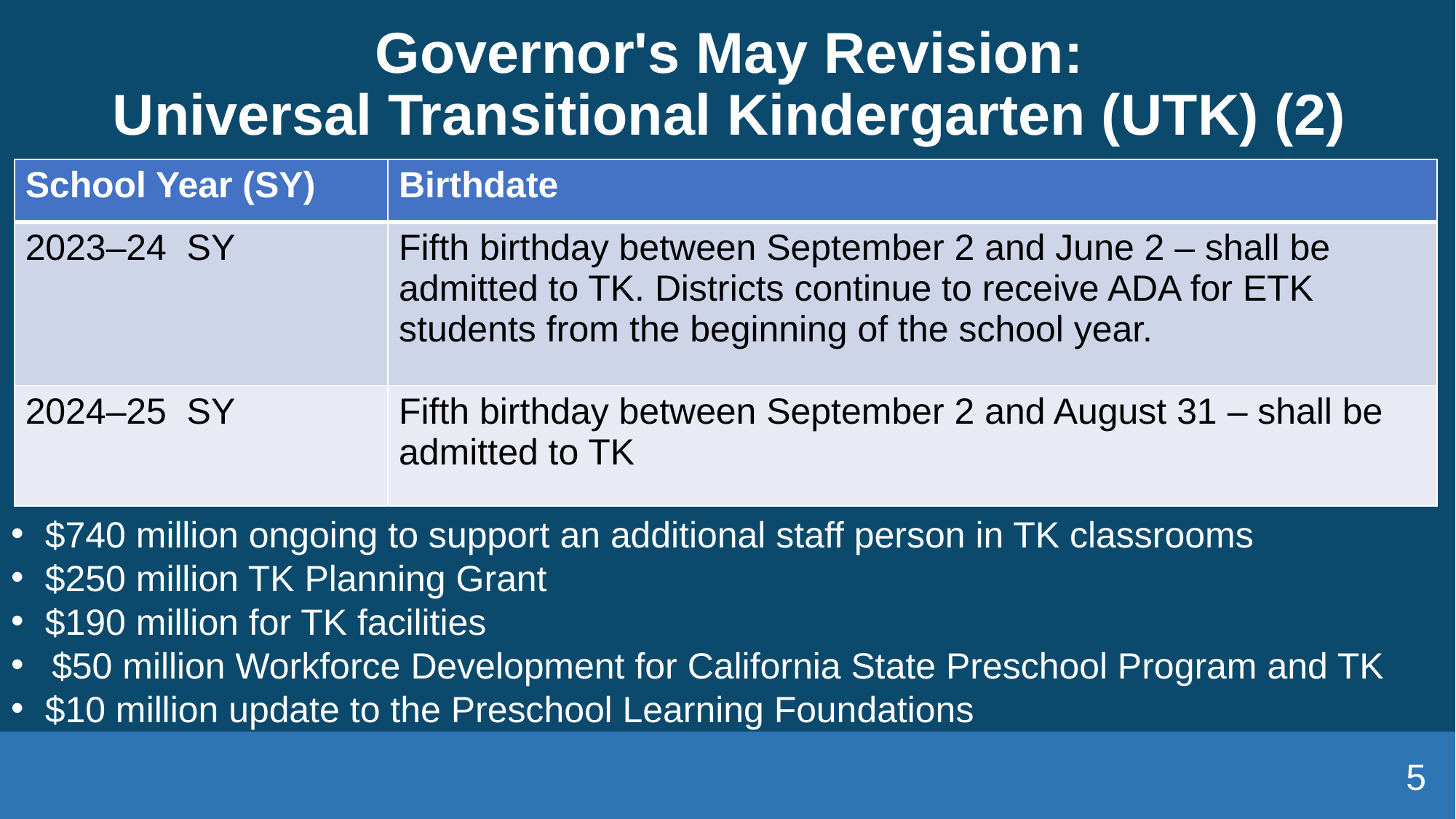

# Governor's May Revision: Universal Transitional Kindergarten (UTK) (2)
| School Year (SY) | Birthdate |
| --- | --- |
| 2023–24 SY | Fifth birthday between September 2 and June 2 – shall be admitted to TK. Districts continue to receive ADA for ETK students from the beginning of the school year. |
| 2024–25 SY | Fifth birthday between September 2 and August 31 – shall be admitted to TK |
$740 million ongoing to support an additional staff person in TK classrooms
$250 million TK Planning Grant
$190 million for TK facilities
$50 million Workforce Development for California State Preschool Program and TK
$10 million update to the Preschool Learning Foundations
5